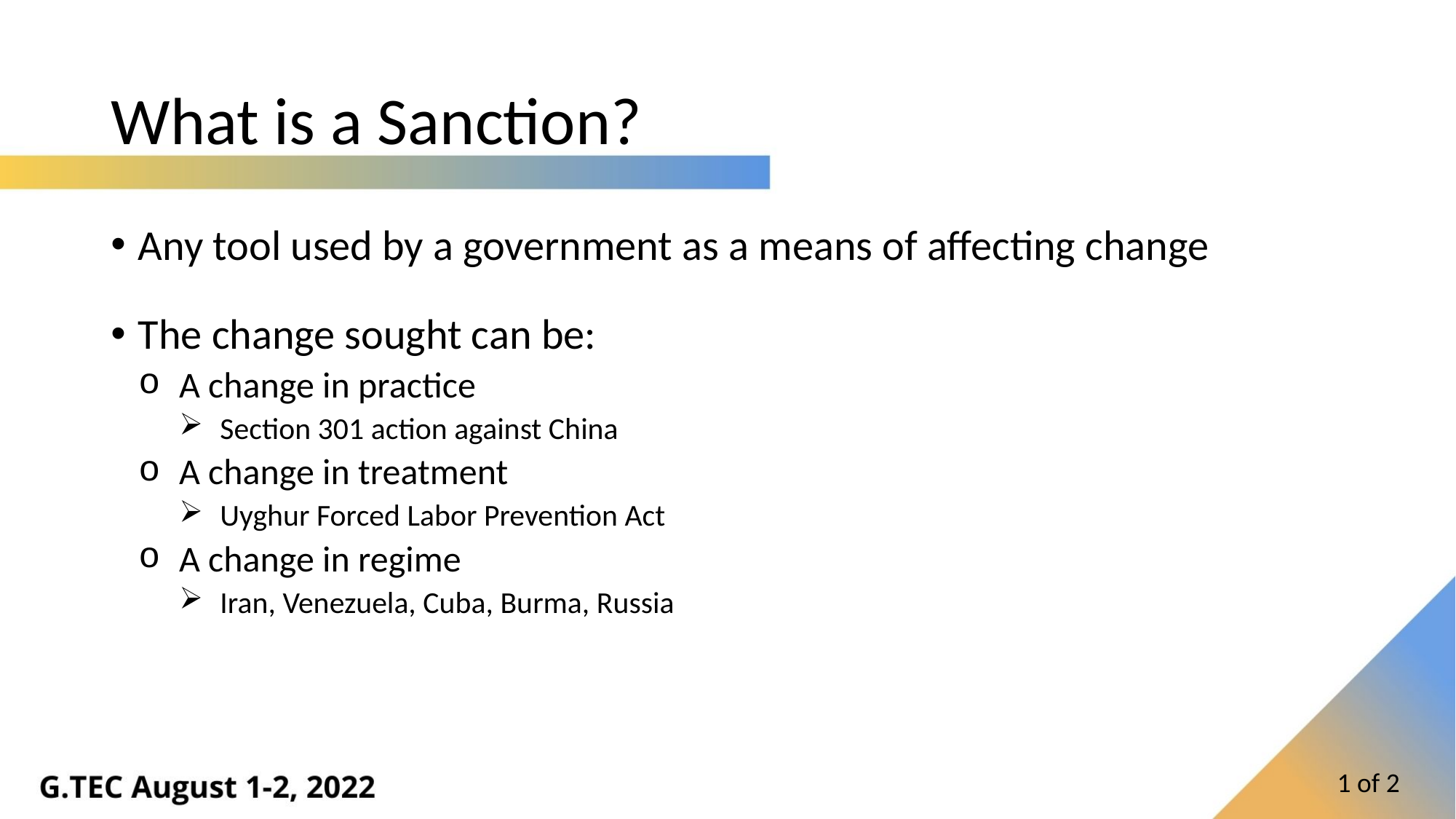

# What is a Sanction?
Any tool used by a government as a means of affecting change

The change sought can be:
A change in practice
Section 301 action against China
A change in treatment
Uyghur Forced Labor Prevention Act
A change in regime
Iran, Venezuela, Cuba, Burma, Russia
1 of 2